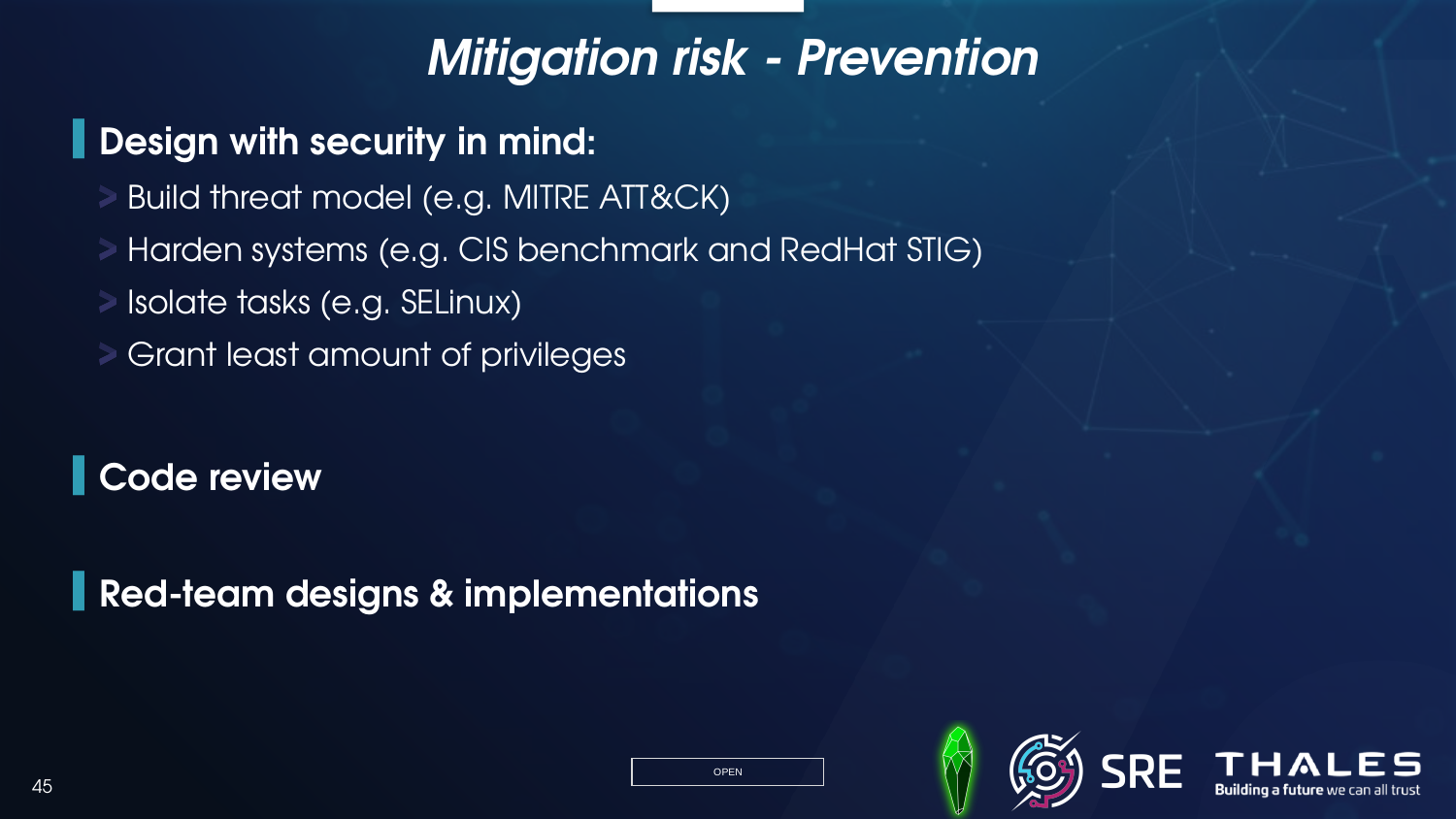

# Mitigation risk - Prevention
Design with security in mind:
Build threat model (e.g. MITRE ATT&CK)
Harden systems (e.g. CIS benchmark and RedHat STIG)
Isolate tasks (e.g. SELinux)
Grant least amount of privileges

Code review

Red-team designs & implementations